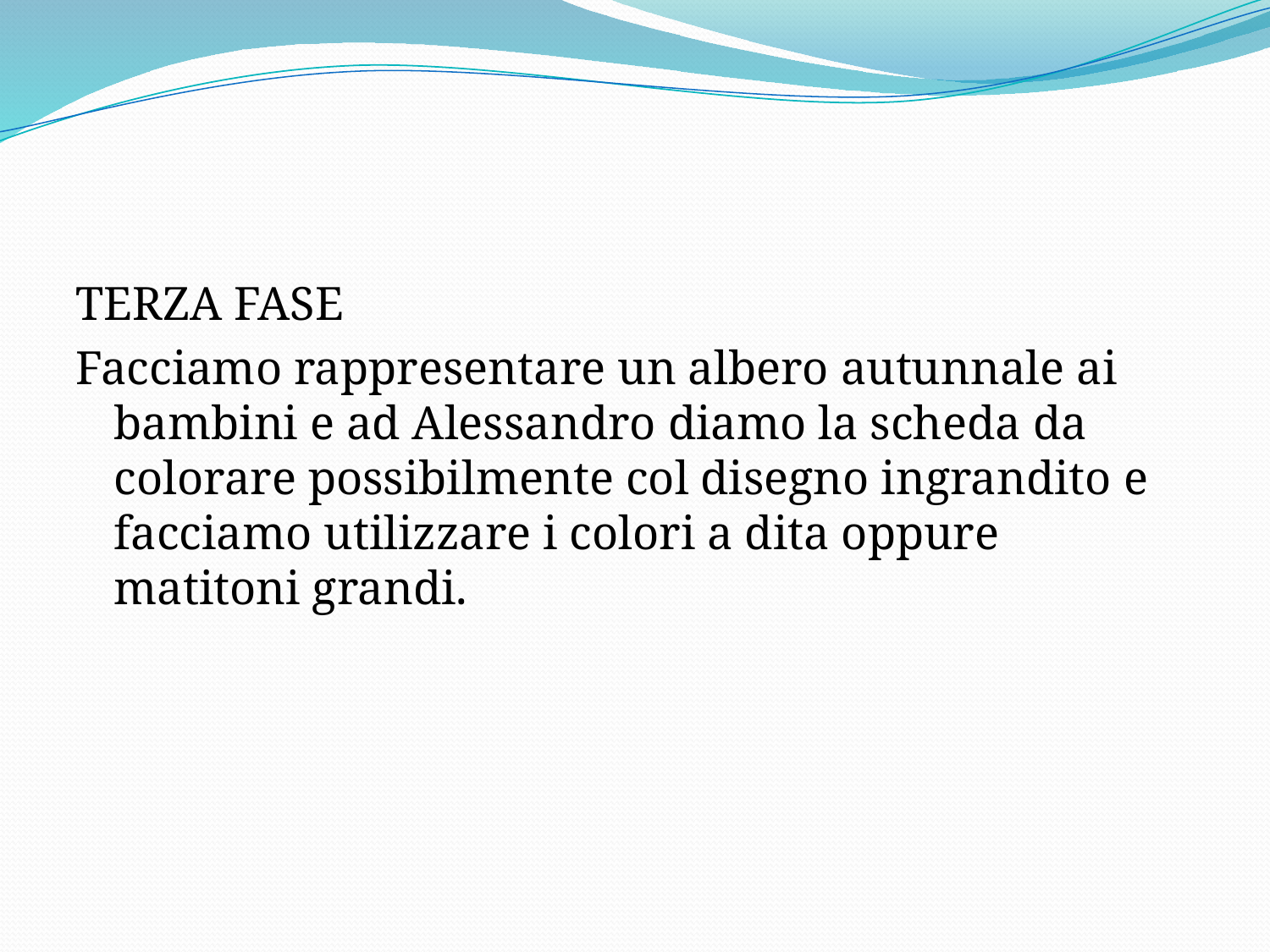

#
TERZA FASE
Facciamo rappresentare un albero autunnale ai bambini e ad Alessandro diamo la scheda da colorare possibilmente col disegno ingrandito e facciamo utilizzare i colori a dita oppure matitoni grandi.